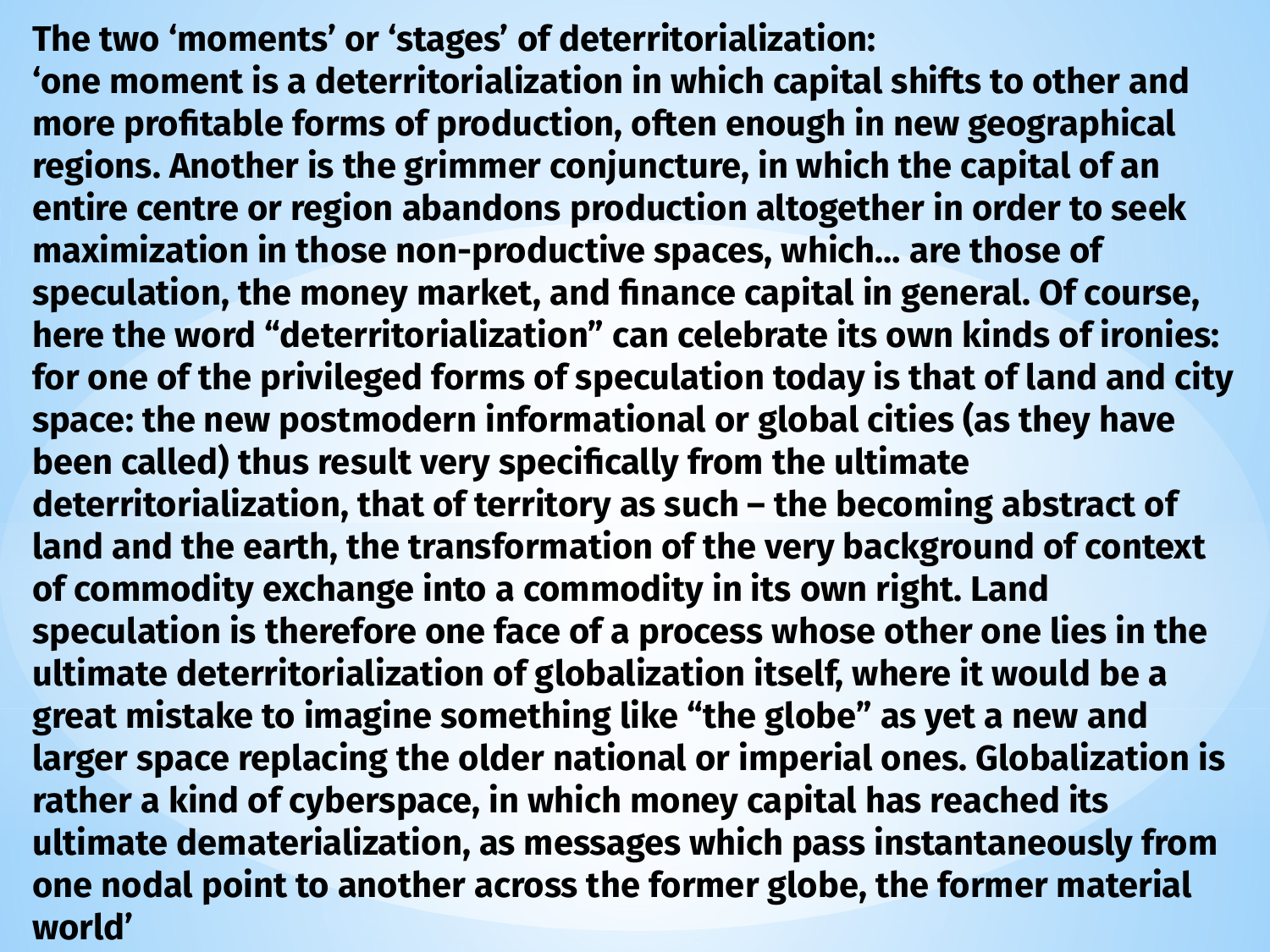

The two ‘moments’ or ‘stages’ of deterritorialization:
‘one moment is a deterritorialization in which capital shifts to other and more profitable forms of production, often enough in new geographical regions. Another is the grimmer conjuncture, in which the capital of an entire centre or region abandons production altogether in order to seek maximization in those non-productive spaces, which… are those of speculation, the money market, and finance capital in general. Of course, here the word “deterritorialization” can celebrate its own kinds of ironies: for one of the privileged forms of speculation today is that of land and city space: the new postmodern informational or global cities (as they have been called) thus result very specifically from the ultimate deterritorialization, that of territory as such – the becoming abstract of land and the earth, the transformation of the very background of context of commodity exchange into a commodity in its own right. Land speculation is therefore one face of a process whose other one lies in the ultimate deterritorialization of globalization itself, where it would be a great mistake to imagine something like “the globe” as yet a new and larger space replacing the older national or imperial ones. Globalization is rather a kind of cyberspace, in which money capital has reached its ultimate dematerialization, as messages which pass instantaneously from one nodal point to another across the former globe, the former material world’